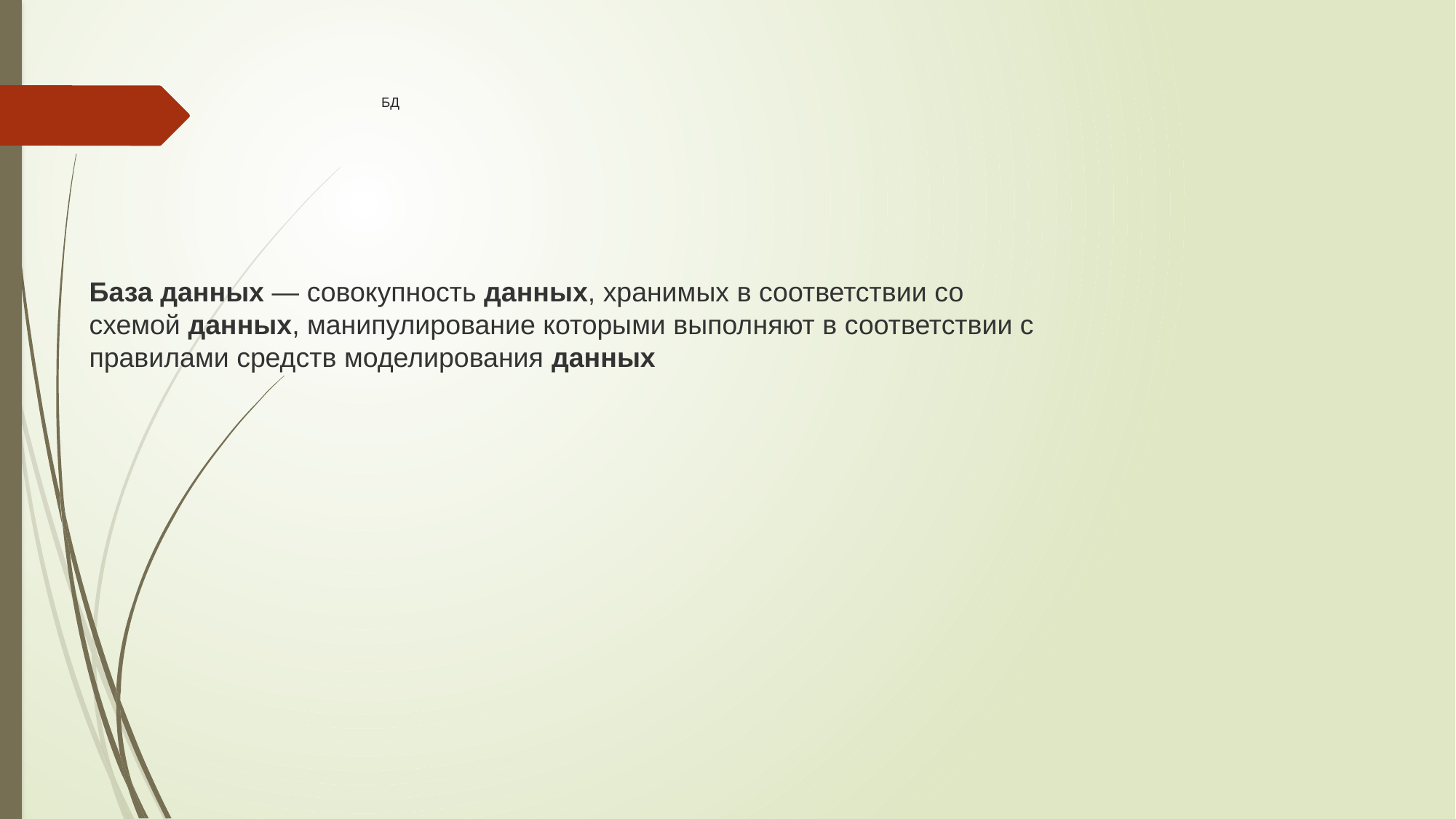

# БД

База данных — совокупность данных, хранимых в соответствии со схемой данных, манипулирование которыми выполняют в соответствии с правилами средств моделирования данных